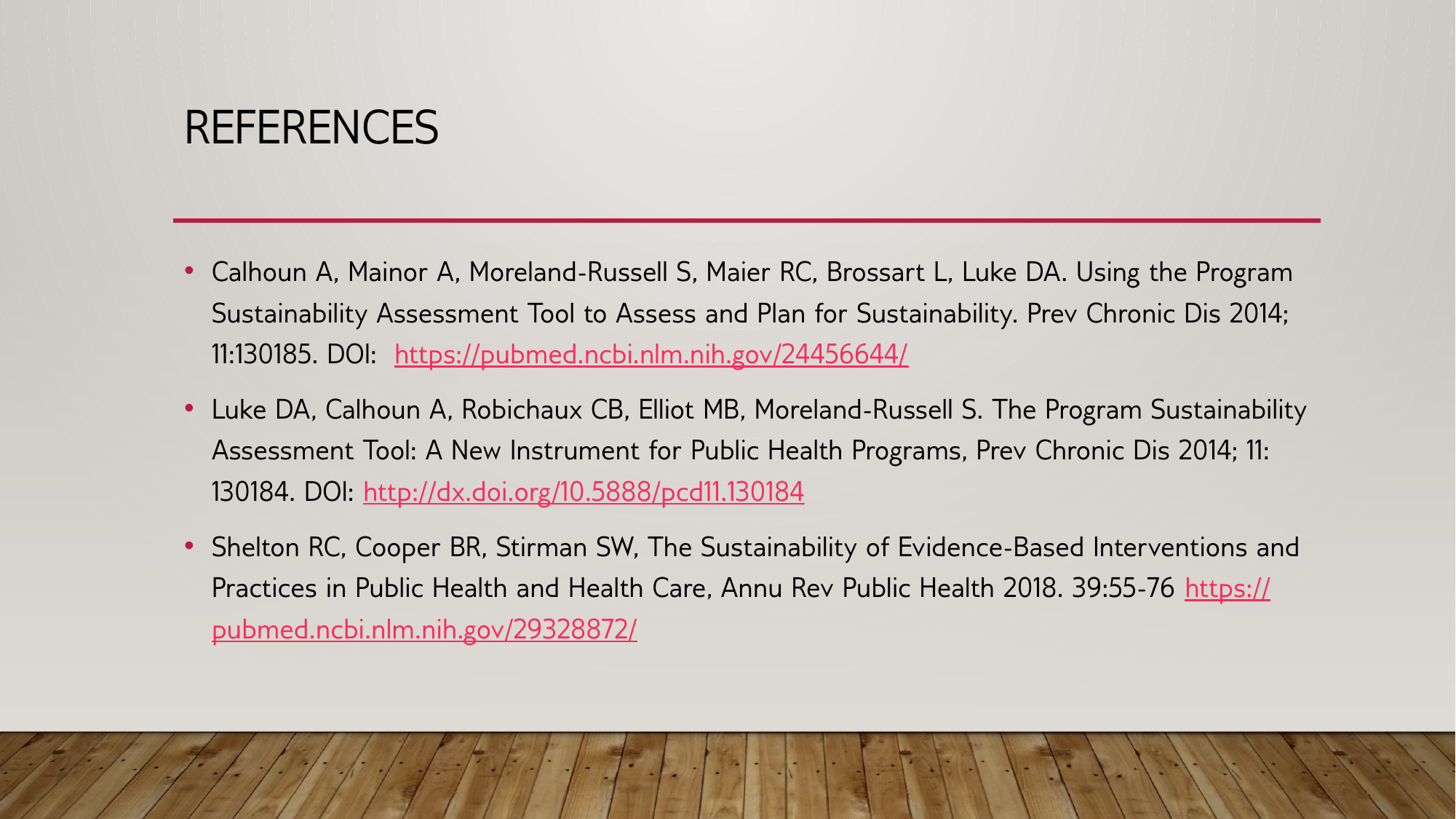

# References
Calhoun A, Mainor A, Moreland-Russell S, Maier RC, Brossart L, Luke DA. Using the Program Sustainability Assessment Tool to Assess and Plan for Sustainability. Prev Chronic Dis 2014; 11:130185. DOI:  https://pubmed.ncbi.nlm.nih.gov/24456644/
Luke DA, Calhoun A, Robichaux CB, Elliot MB, Moreland-Russell S. The Program Sustainability Assessment Tool: A New Instrument for Public Health Programs, Prev Chronic Dis 2014; 11: 130184. DOI: http://dx.doi.org/10.5888/pcd11.130184
Shelton RC, Cooper BR, Stirman SW, The Sustainability of Evidence-Based Interventions and Practices in Public Health and Health Care, Annu Rev Public Health 2018. 39:55-76 https://pubmed.ncbi.nlm.nih.gov/29328872/